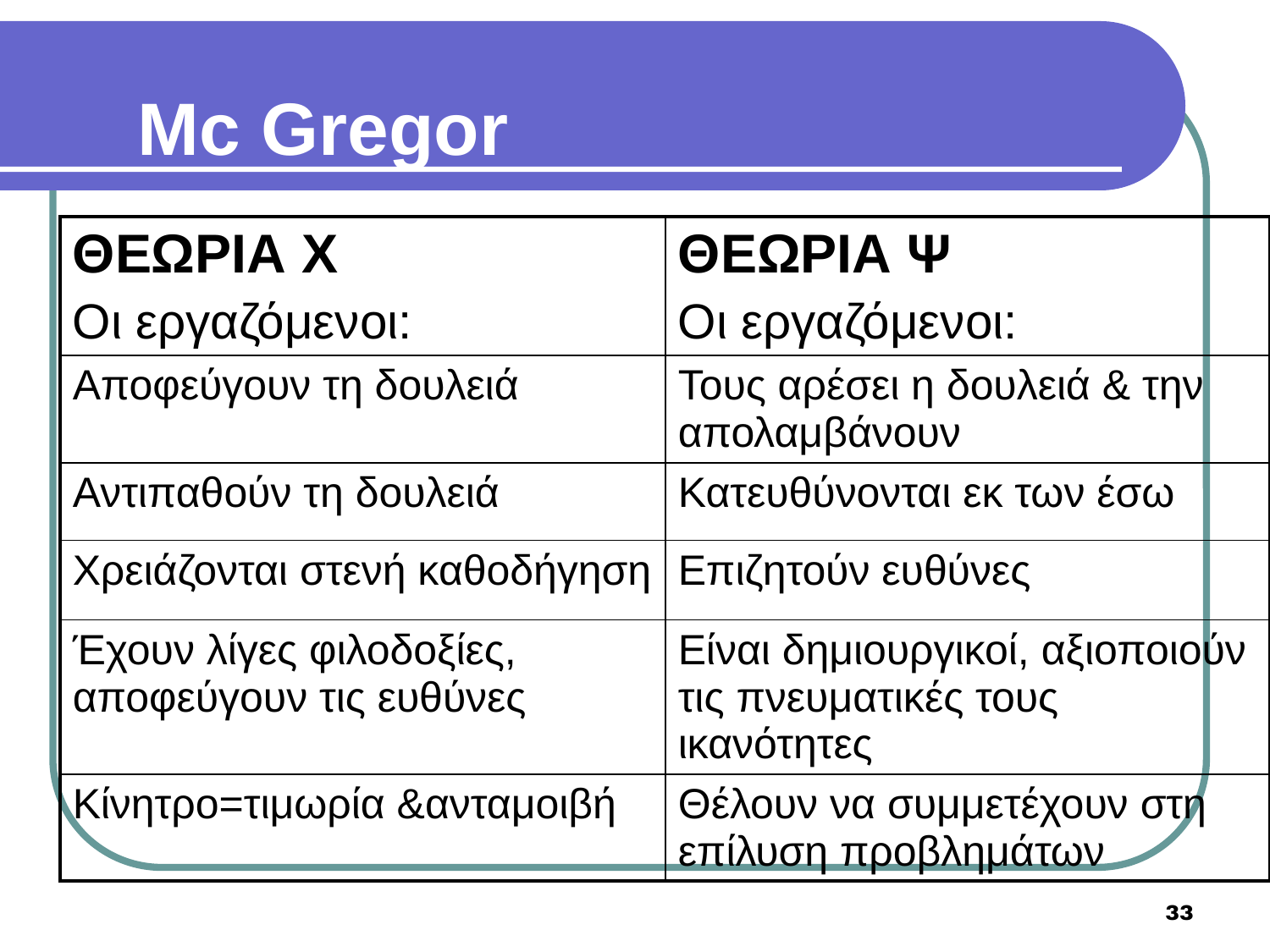

# Mc Gregor
| ΘΕΩΡΙΑ Χ Οι εργαζόμενοι: | ΘΕΩΡΙΑ Ψ Οι εργαζόμενοι: |
| --- | --- |
| Αποφεύγουν τη δουλειά | Τους αρέσει η δουλειά & την απολαμβάνουν |
| Αντιπαθούν τη δουλειά | Κατευθύνονται εκ των έσω |
| Χρειάζονται στενή καθοδήγηση | Επιζητούν ευθύνες |
| Έχουν λίγες φιλοδοξίες, αποφεύγουν τις ευθύνες | Είναι δημιουργικοί, αξιοποιούν τις πνευματικές τους ικανότητες |
| Κίνητρο=τιμωρία &ανταμοιβή | Θέλουν να συμμετέχουν στη επίλυση προβλημάτων |
33